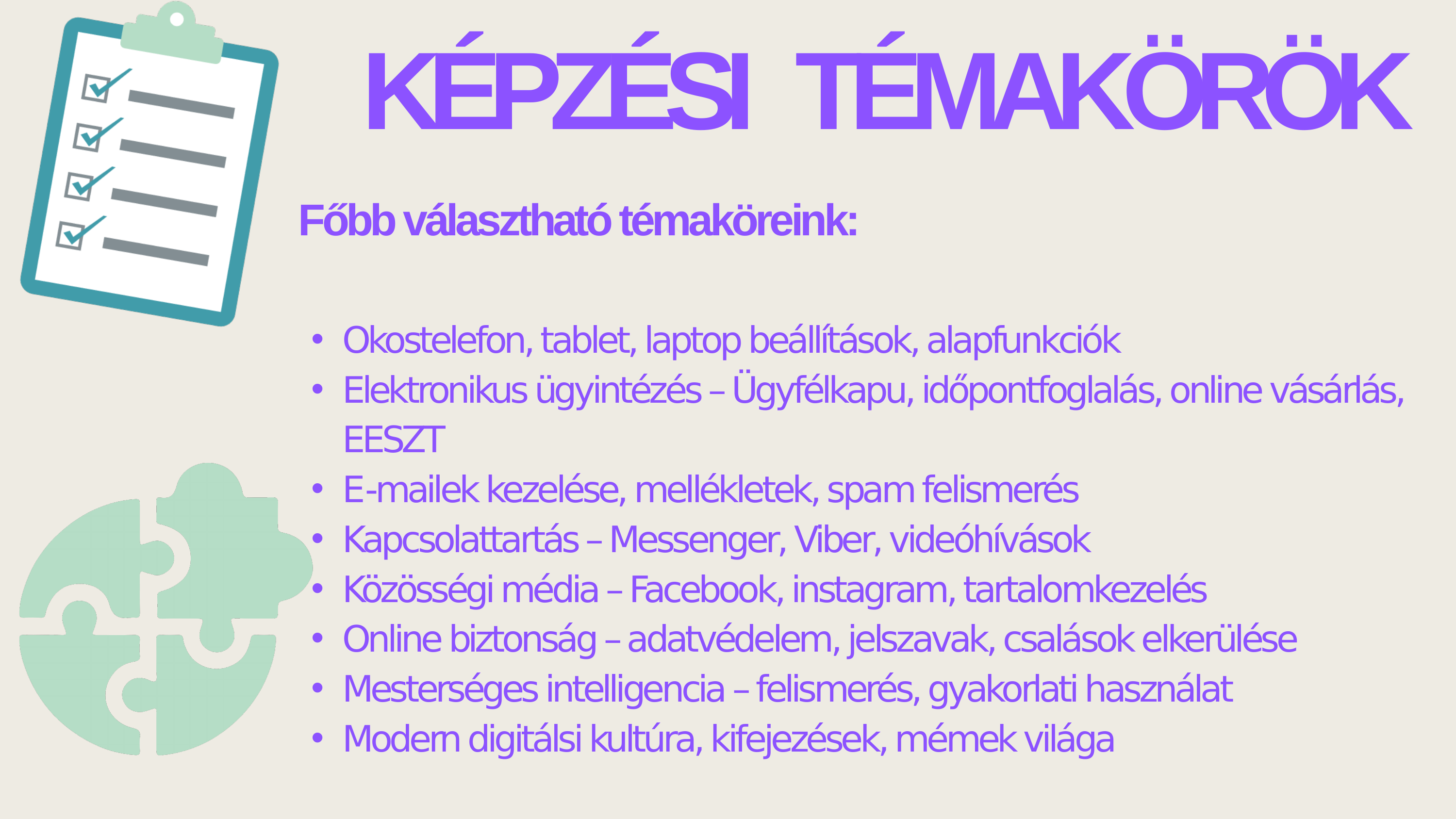

KÉPZÉSI   TÉMAKÖRÖK
Főbb választható témaköreink:

Okostelefon, tablet, laptop beállítások, alapfunkciók
Elektronikus ügyintézés – Ügyfélkapu, időpontfoglalás, online vásárlás, EESZT
E-mailek kezelése, mellékletek, spam felismerés
Kapcsolattartás – Messenger, Viber, videóhívások
Közösségi média – Facebook, instagram, tartalomkezelés
Online biztonság – adatvédelem, jelszavak, csalások elkerülése
Mesterséges intelligencia – felismerés, gyakorlati használat
Modern digitálsi kultúra, kifejezések, mémek világa